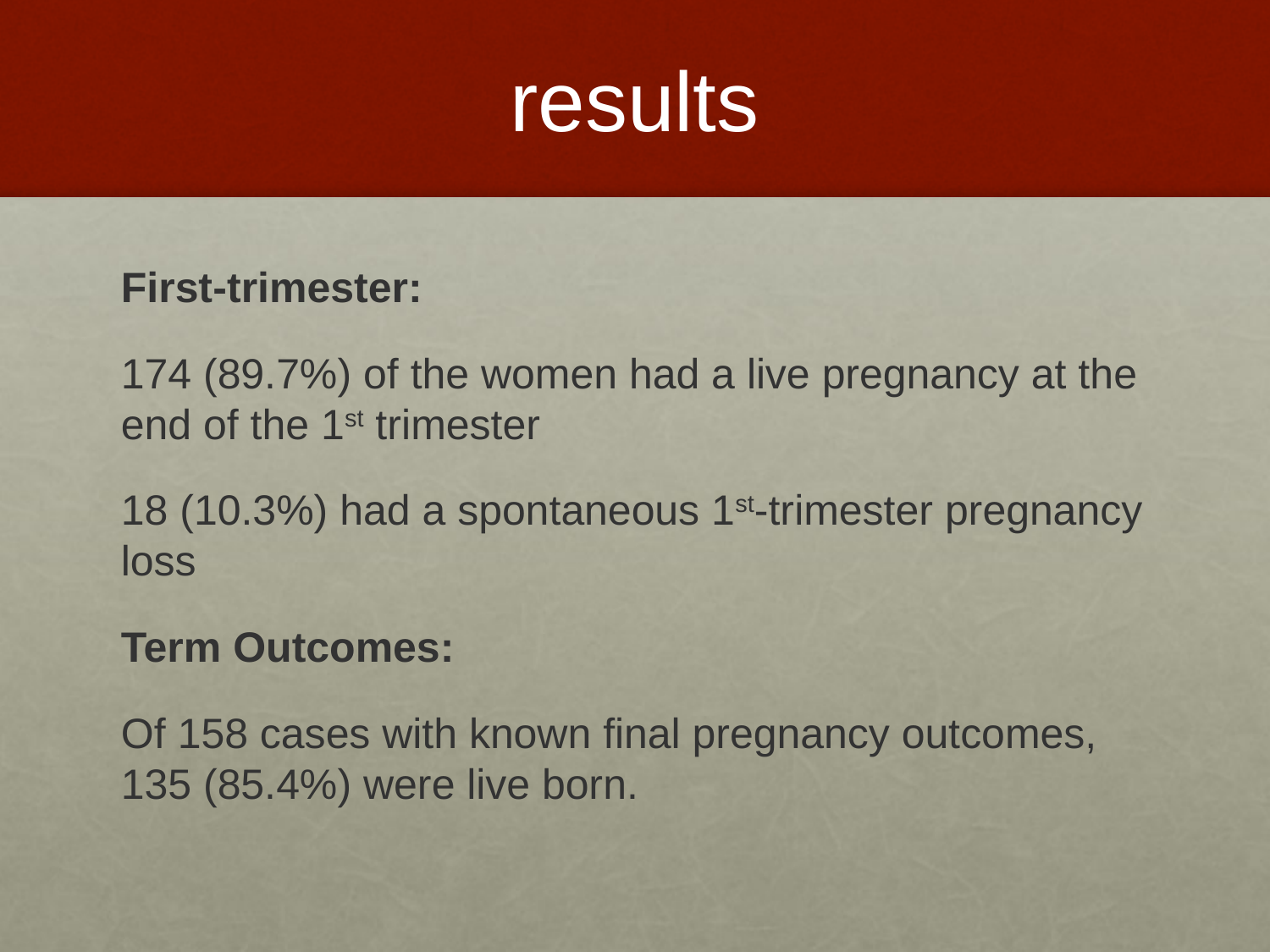

# results
First-trimester:
174 (89.7%) of the women had a live pregnancy at the end of the 1st trimester
18 (10.3%) had a spontaneous 1st-trimester pregnancy loss
Term Outcomes:
Of 158 cases with known final pregnancy outcomes, 135 (85.4%) were live born.